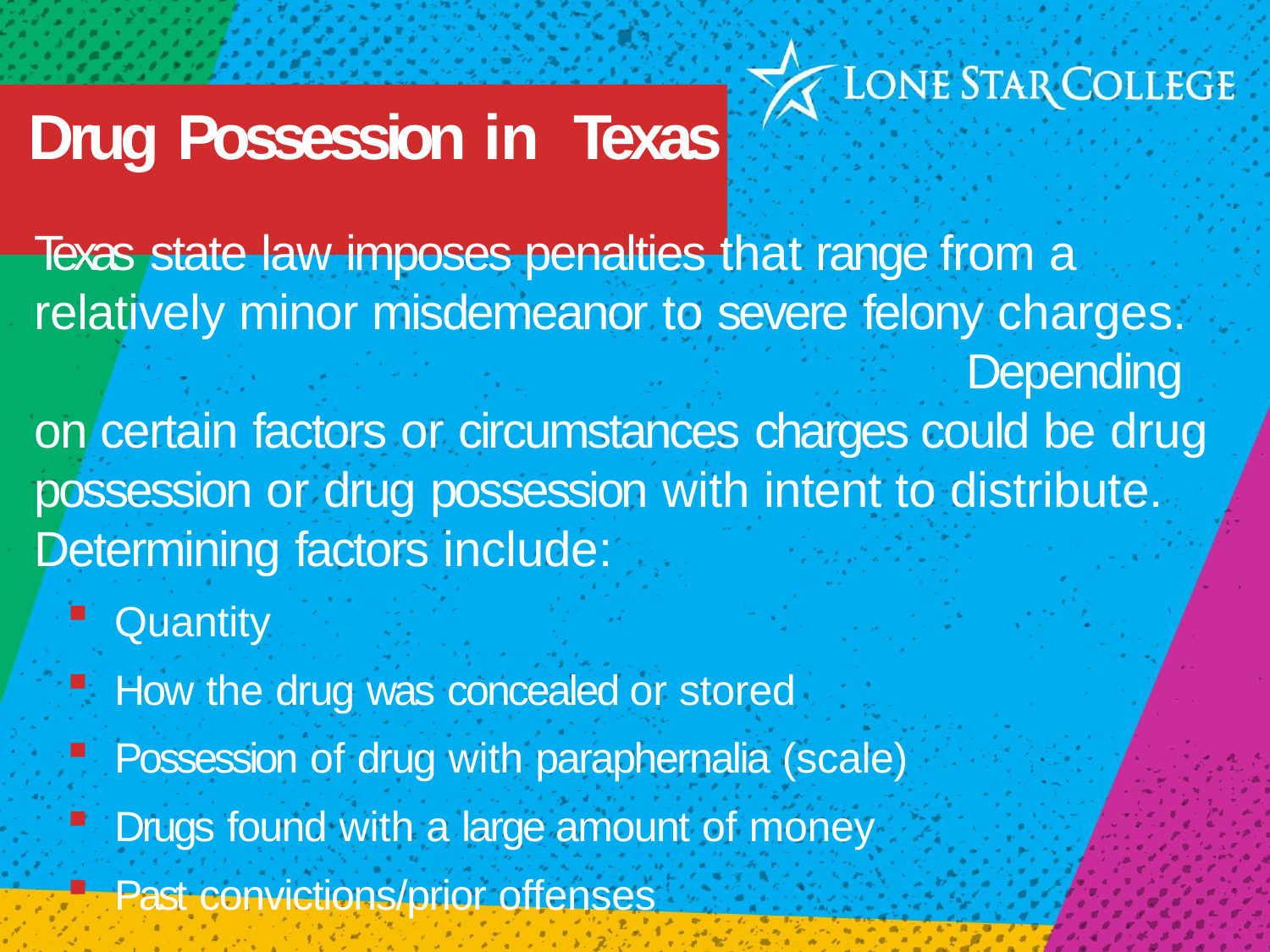

# Drug Possession in	Texas
Texas state law imposes penalties that range from a relatively minor misdemeanor to severe felony charges.	Depending on certain factors or circumstances charges could be drug possession or drug possession with intent to distribute.
Determining factors include:
Quantity
How the drug was concealed or stored
Possession of drug with paraphernalia (scale)
Drugs found with a large amount of money
Past convictions/prior offenses